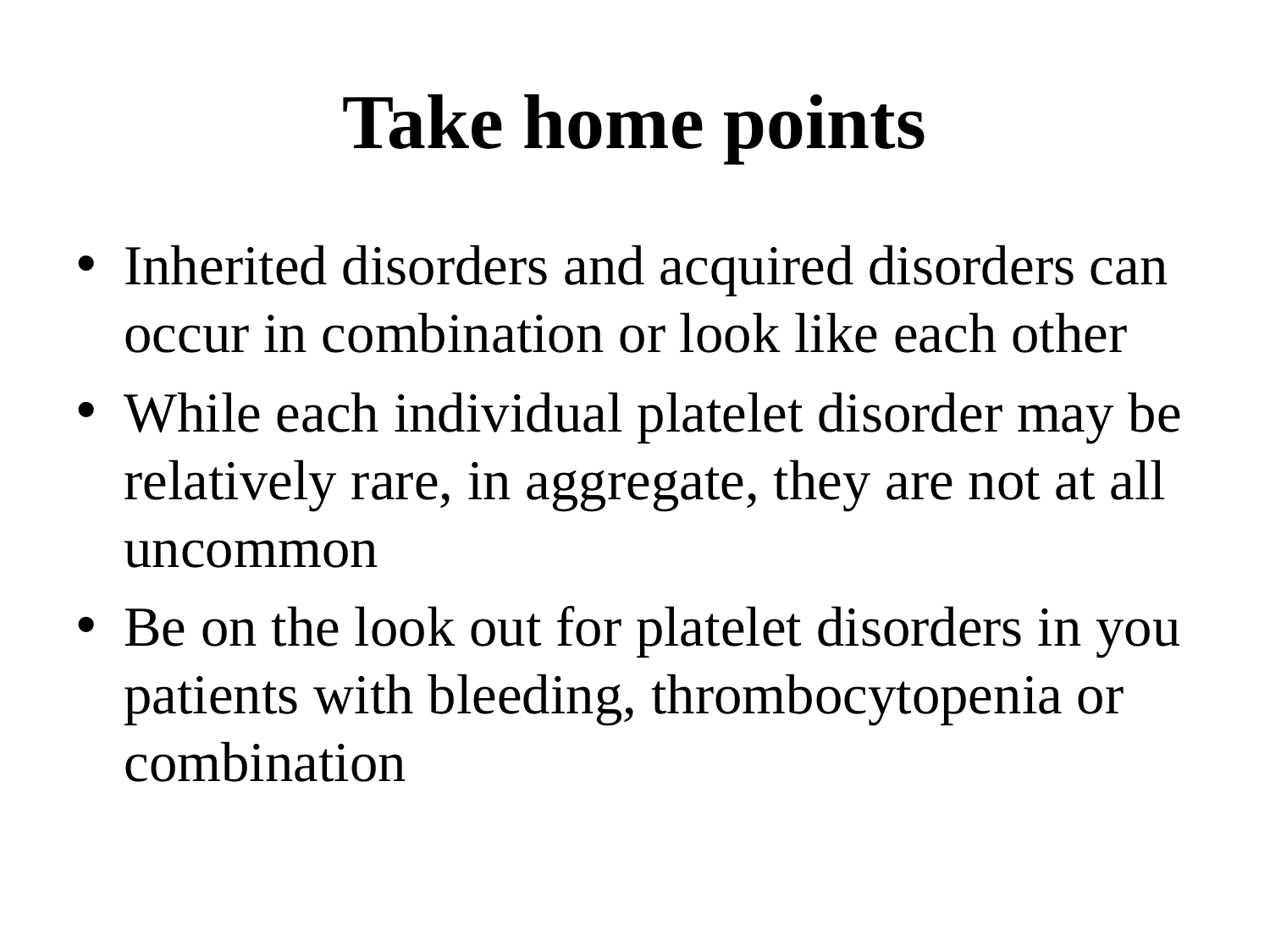

# Take home points
Inherited disorders and acquired disorders can occur in combination or look like each other
While each individual platelet disorder may be relatively rare, in aggregate, they are not at all uncommon
Be on the look out for platelet disorders in you patients with bleeding, thrombocytopenia or combination